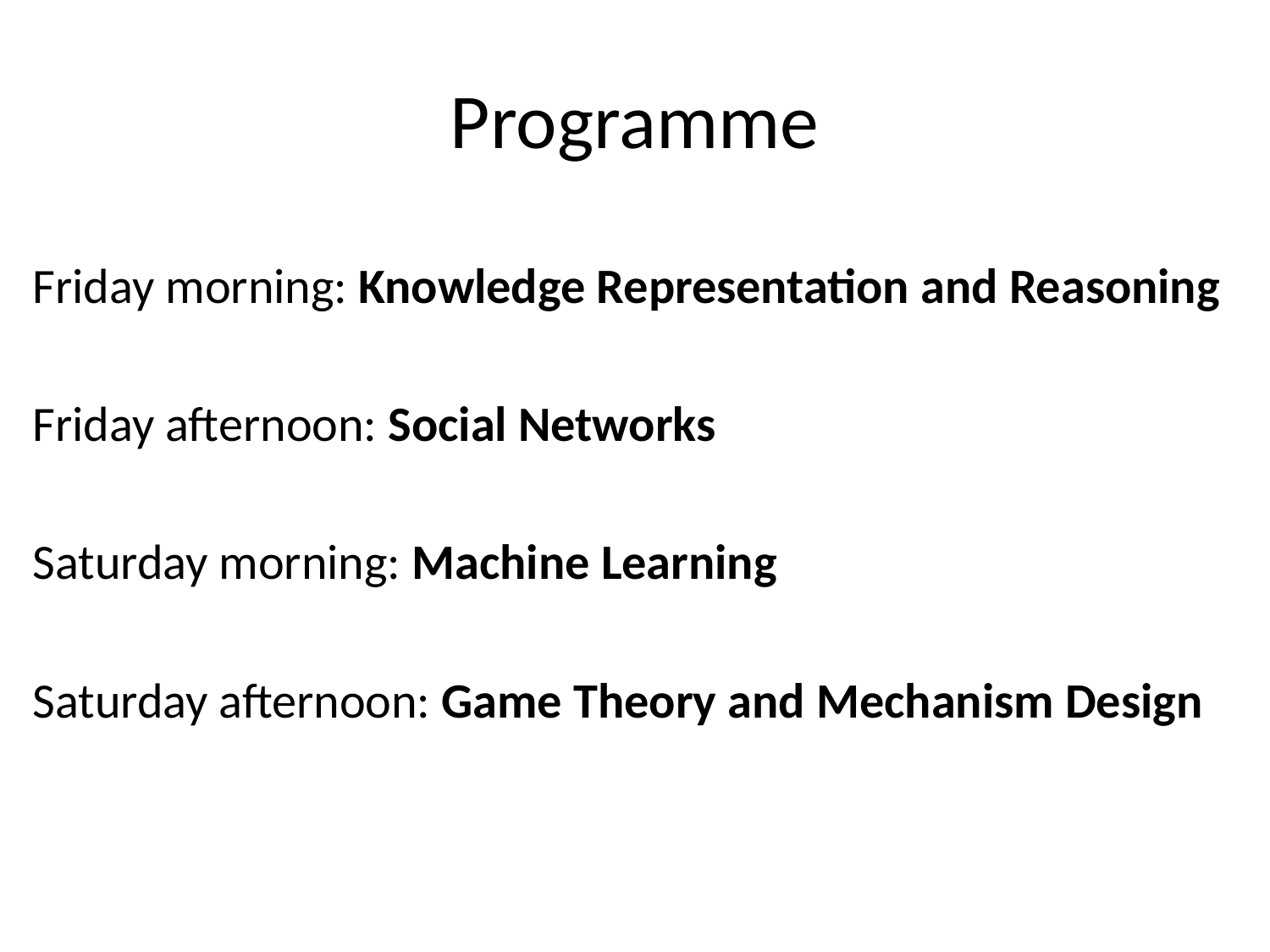

# Programme
Friday morning: Knowledge Representation and Reasoning

Friday afternoon: Social Networks

Saturday morning: Machine Learning

Saturday afternoon: Game Theory and Mechanism Design